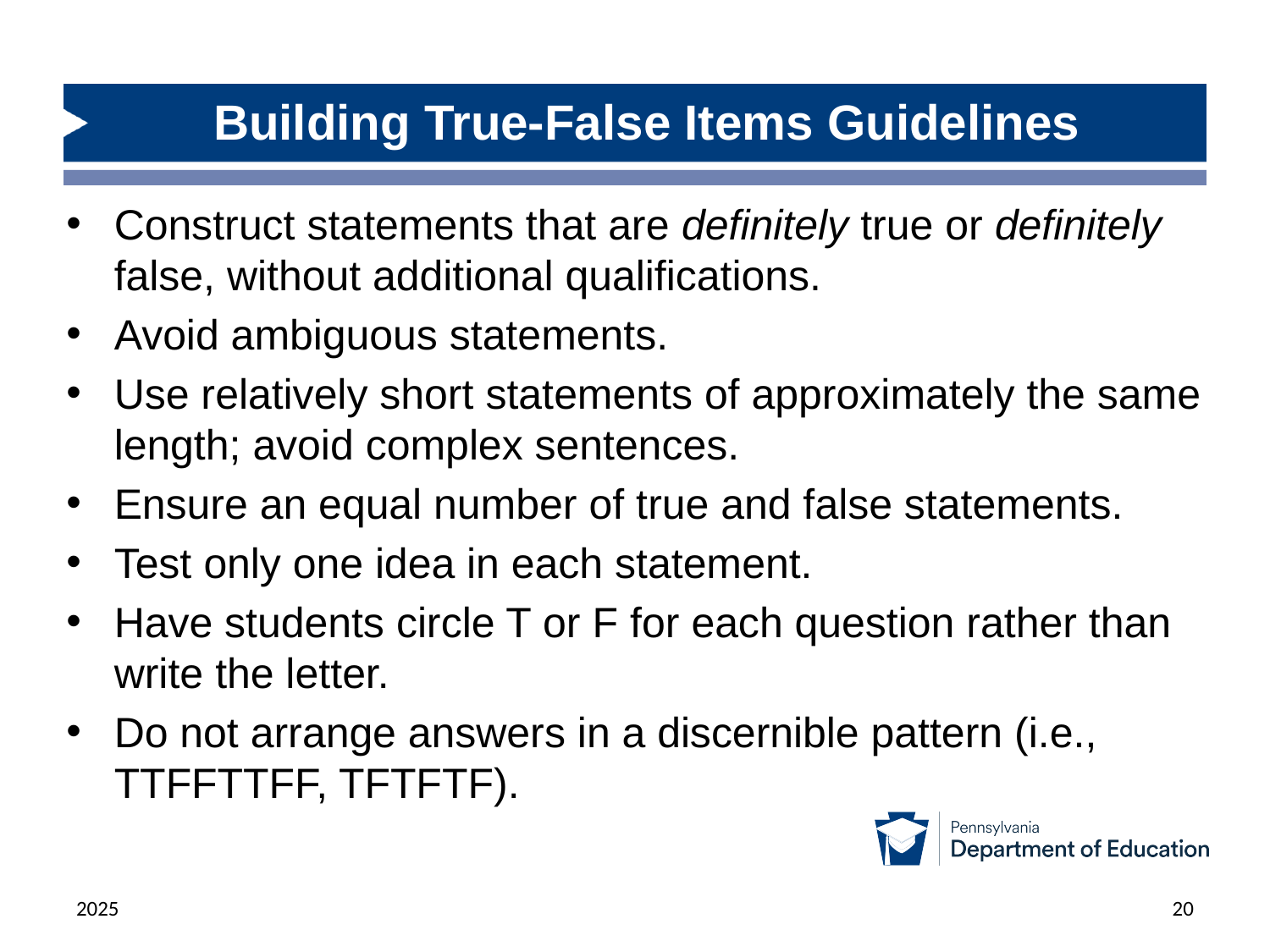

# Building True-False Items Guidelines
Construct statements that are definitely true or definitely false, without additional qualifications.
Avoid ambiguous statements.
Use relatively short statements of approximately the same length; avoid complex sentences.
Ensure an equal number of true and false statements.
Test only one idea in each statement.
Have students circle T or F for each question rather than write the letter.
Do not arrange answers in a discernible pattern (i.e., TTFFTTFF, TFTFTF).
2025
20